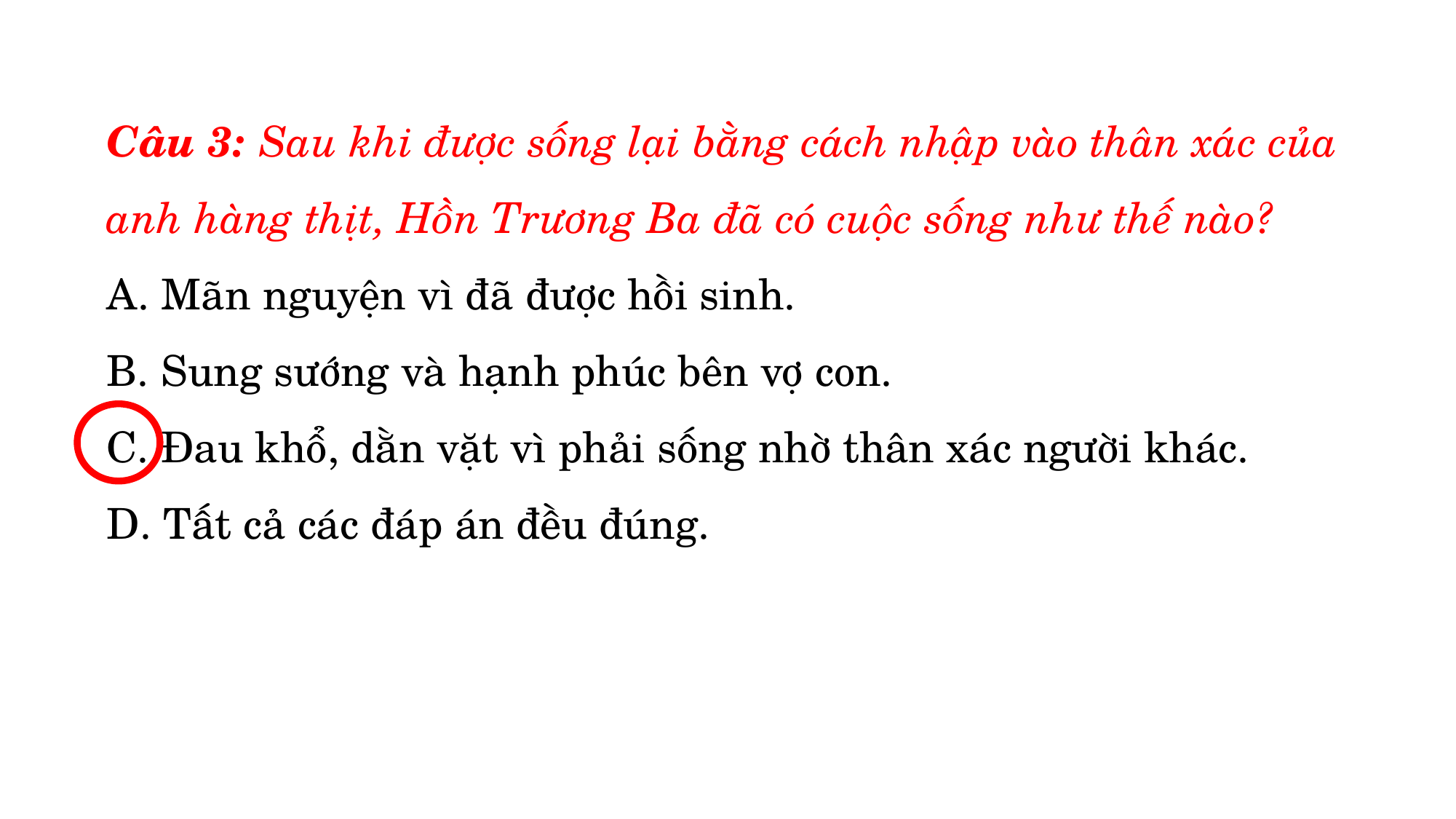

Câu 3: Sau khi được sống lại bằng cách nhập vào thân xác của anh hàng thịt, Hồn Trương Ba đã có cuộc sống như thế nào?
A. Mãn nguyện vì đã được hồi sinh.
B. Sung sướng và hạnh phúc bên vợ con.
C. Đau khổ, dằn vặt vì phải sống nhờ thân xác người khác.
D. Tất cả các đáp án đều đúng.